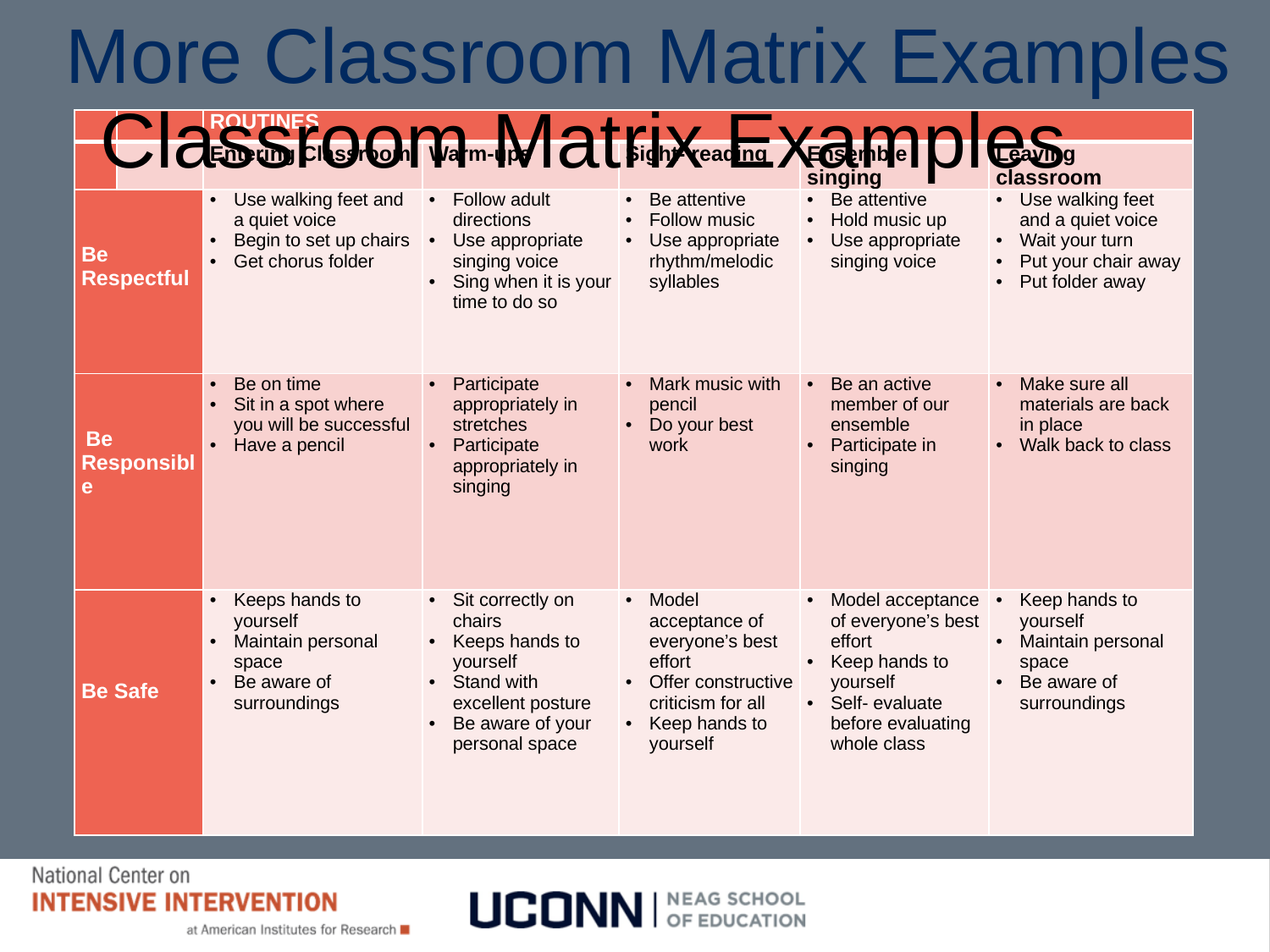

More Classroom Matrix Examples
# Classroom Matrix Examples
|  |  | ROUTINES |  |  |  |  |
| --- | --- | --- | --- | --- | --- | --- |
|  |  | Entering Classroom | Warm-ups | Sight- reading | Ensemble singing | Leaving classroom |
| Be Respectful |  | Use walking feet and a quiet voice Begin to set up chairs Get chorus folder | Follow adult directions Use appropriate singing voice Sing when it is your time to do so | Be attentive Follow music Use appropriate rhythm/melodic syllables | Be attentive Hold music up Use appropriate singing voice | Use walking feet and a quiet voice Wait your turn Put your chair away Put folder away |
| Be Responsible |  | Be on time Sit in a spot where you will be successful Have a pencil | Participate appropriately in stretches Participate appropriately in singing | Mark music with pencil Do your best work | Be an active member of our ensemble Participate in singing | Make sure all materials are back in place Walk back to class |
| Be Safe |  | Keeps hands to yourself Maintain personal space Be aware of surroundings | Sit correctly on chairs Keeps hands to yourself Stand with excellent posture Be aware of your personal space | Model acceptance of everyone’s best effort Offer constructive criticism for all Keep hands to yourself | Model acceptance of everyone’s best effort Keep hands to yourself Self- evaluate before evaluating whole class | Keep hands to yourself Maintain personal space Be aware of surroundings |